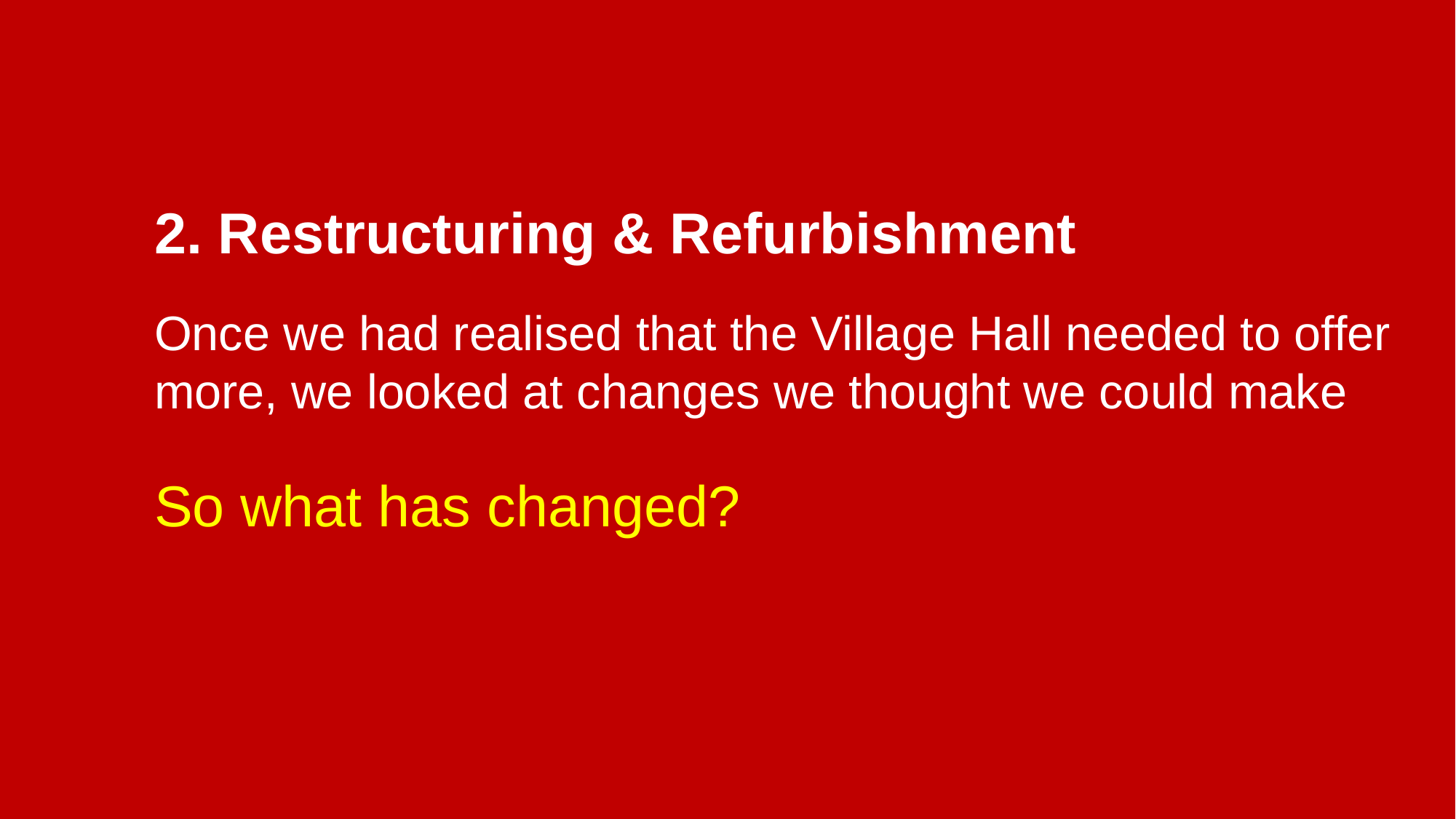

2. Restructuring & Refurbishment

Once we had realised that the Village Hall needed to offer more, we looked at changes we thought we could make

So what has changed?